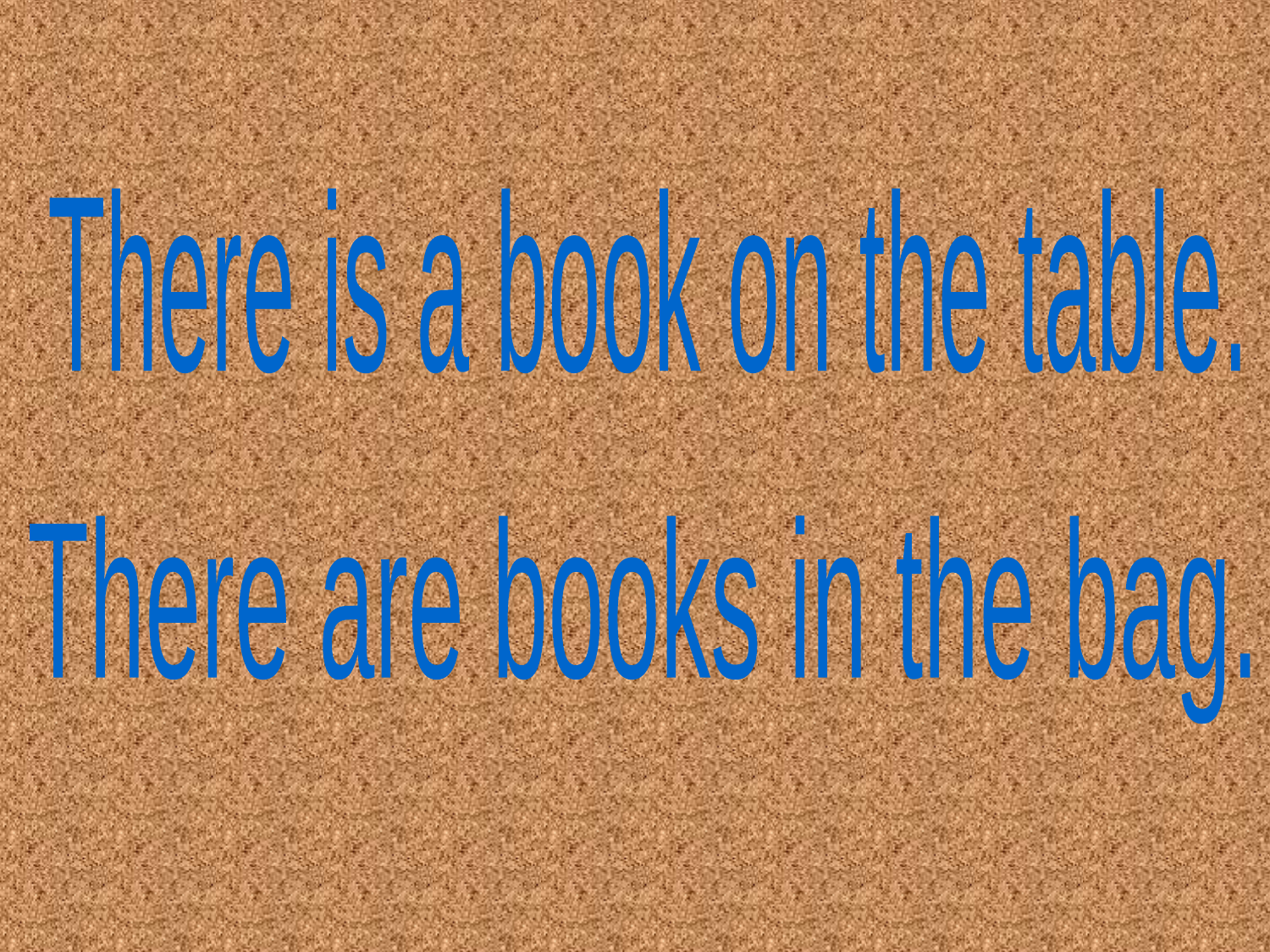

There is a book on the table.

There are books in the bag.